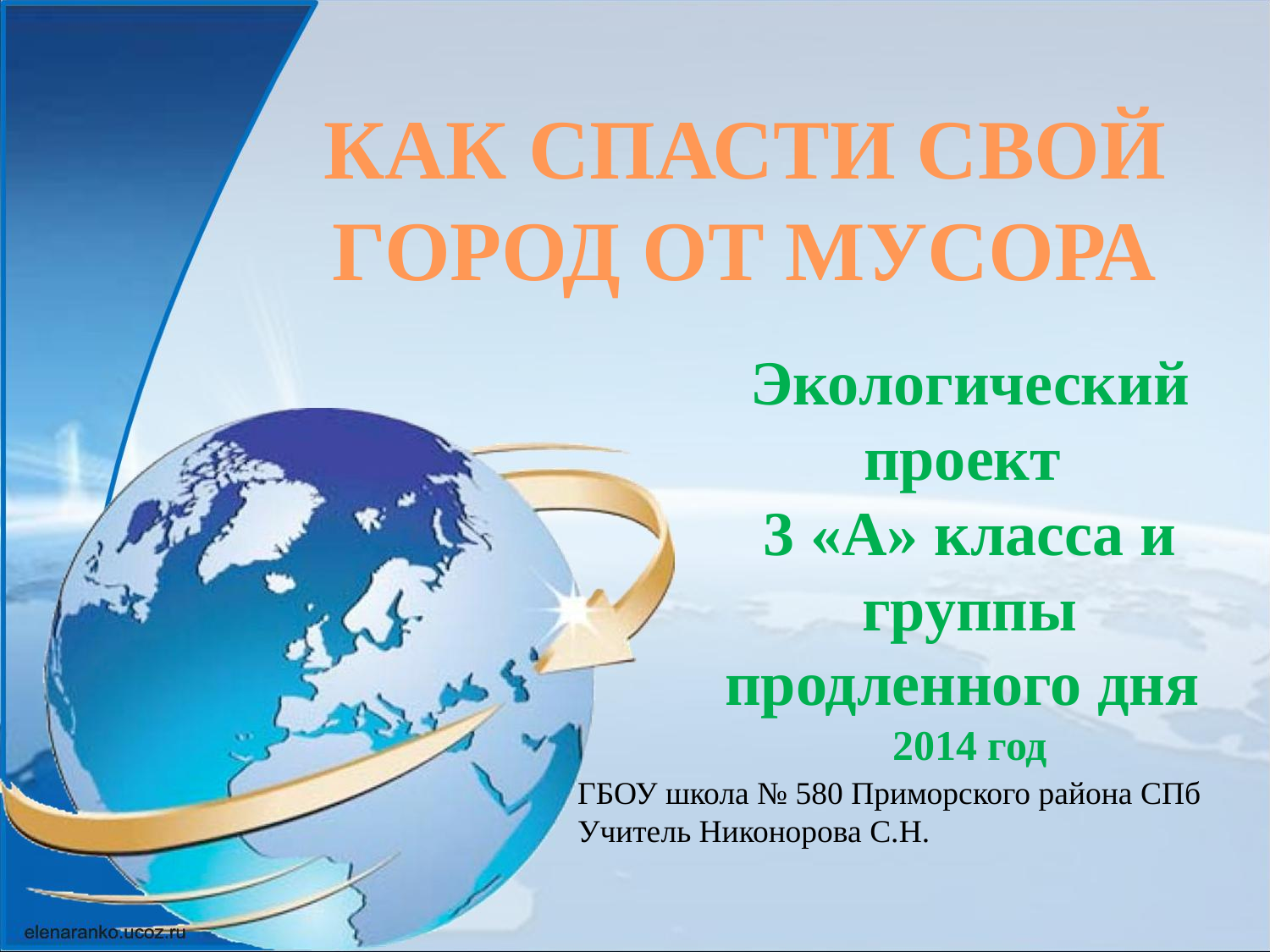

КАК СПАСТИ СВОЙ ГОРОД ОТ МУСОРА
Экологический проект
3 «А» класса и группы продленного дня
2014 год
ГБОУ школа № 580 Приморского района СПб
Учитель Никонорова С.Н.